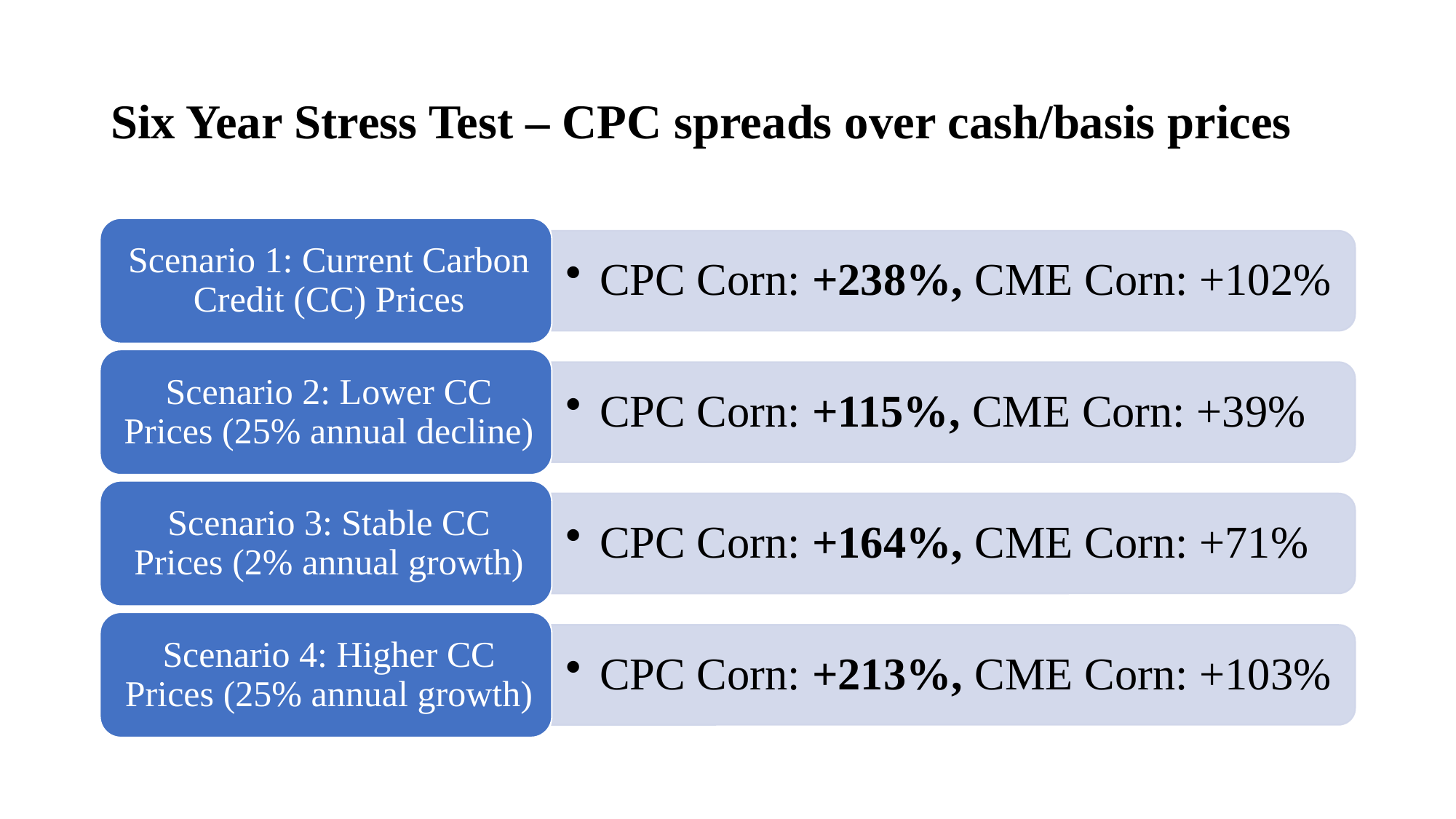

# Six Year Stress Test – CPC spreads over cash/basis prices
CPC Corn: +238%, CME Corn: +102%
Scenario 1: Current Carbon Credit (CC) Prices
CPC Corn: +115%, CME Corn: +39%
Scenario 2: Lower CC Prices (25% annual decline)
CPC Corn: +164%, CME Corn: +71%
Scenario 3: Stable CC Prices (2% annual growth)
CPC Corn: +213%, CME Corn: +103%
Scenario 4: Higher CC Prices (25% annual growth)